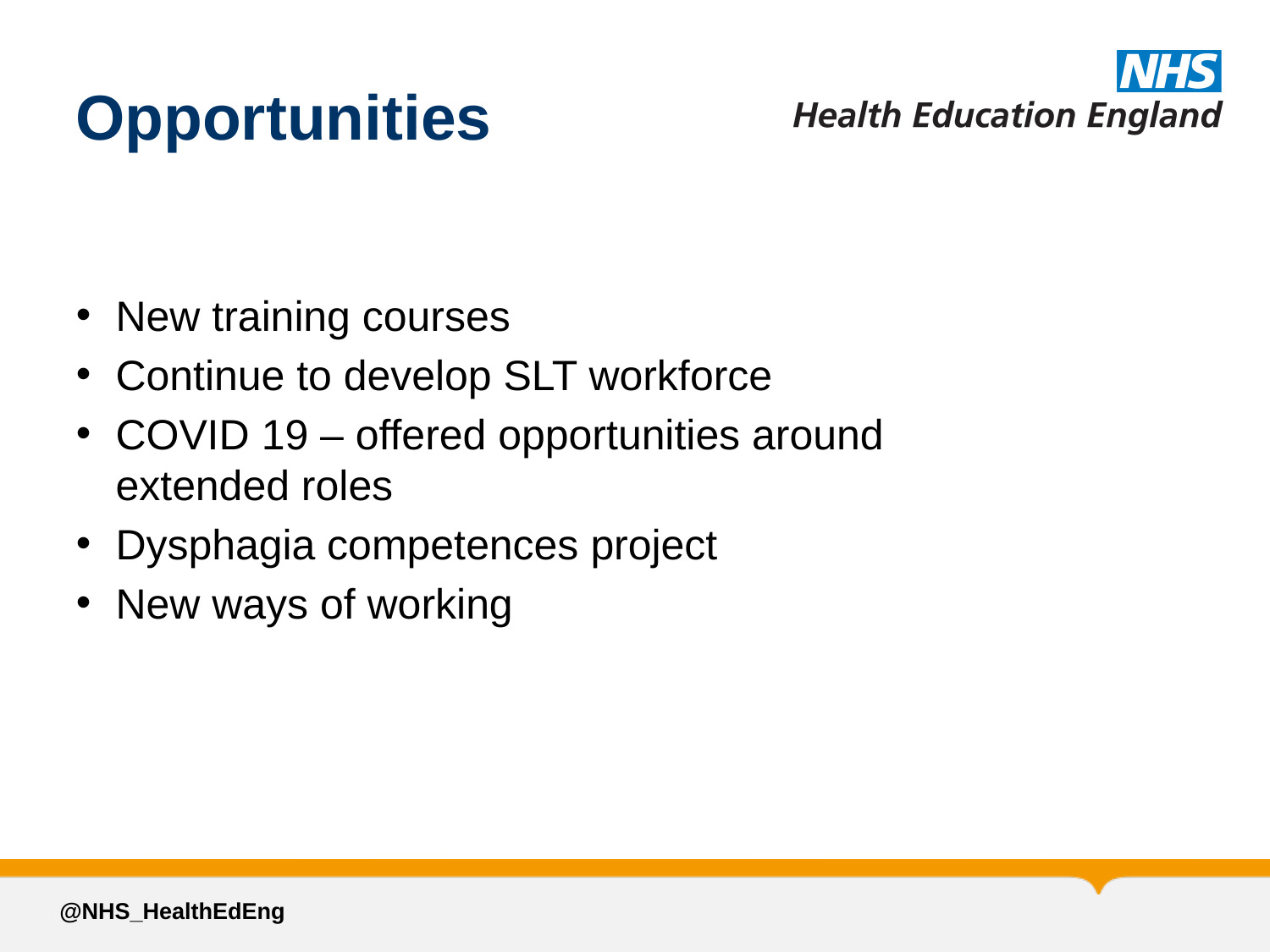

# Opportunities
New training courses
Continue to develop SLT workforce
COVID 19 – offered opportunities around extended roles
Dysphagia competences project
New ways of working

@NHS_HealthEdEng